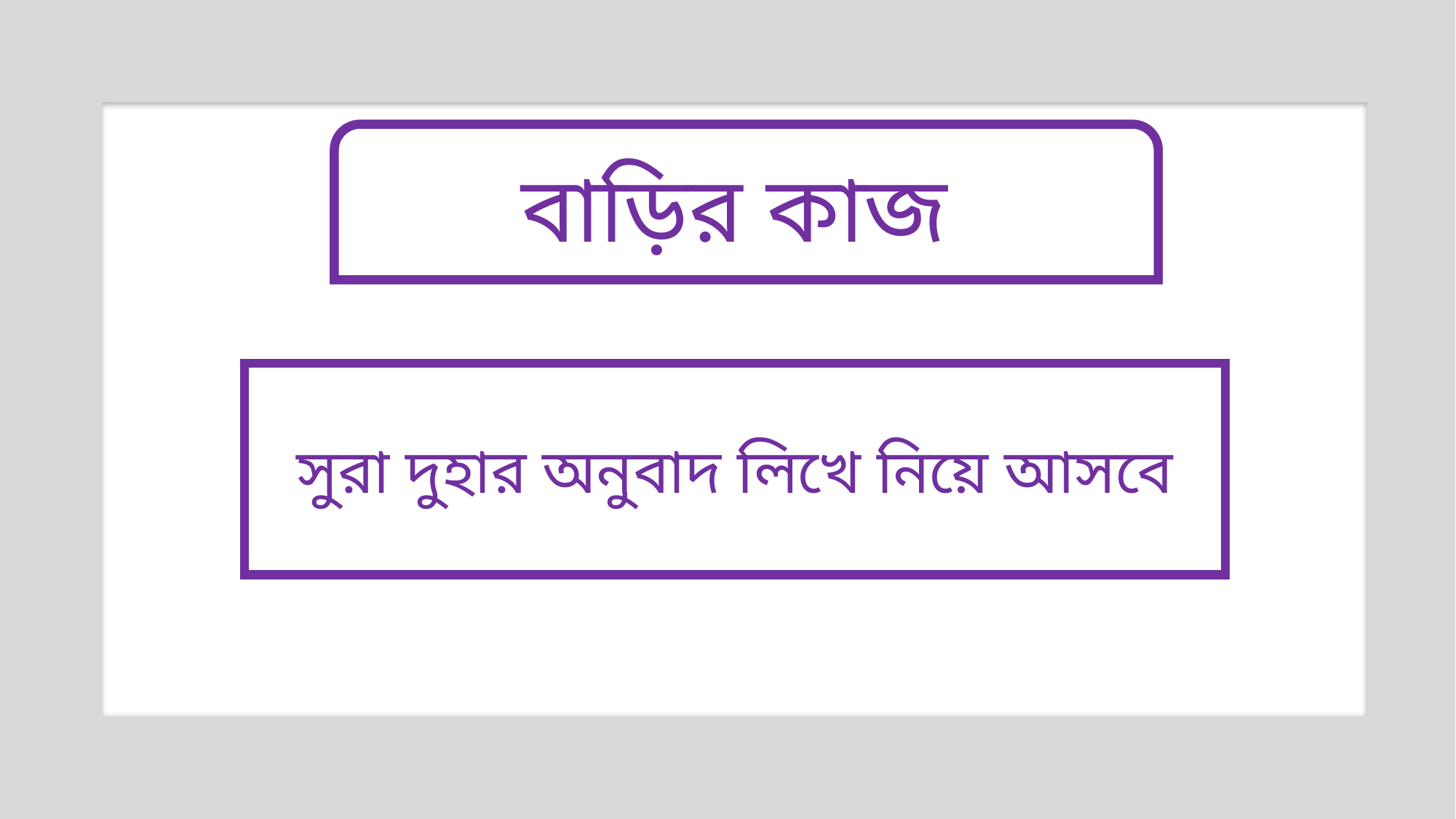

বাড়ির কাজ
সুরা দুহার অনুবাদ লিখে নিয়ে আসবে